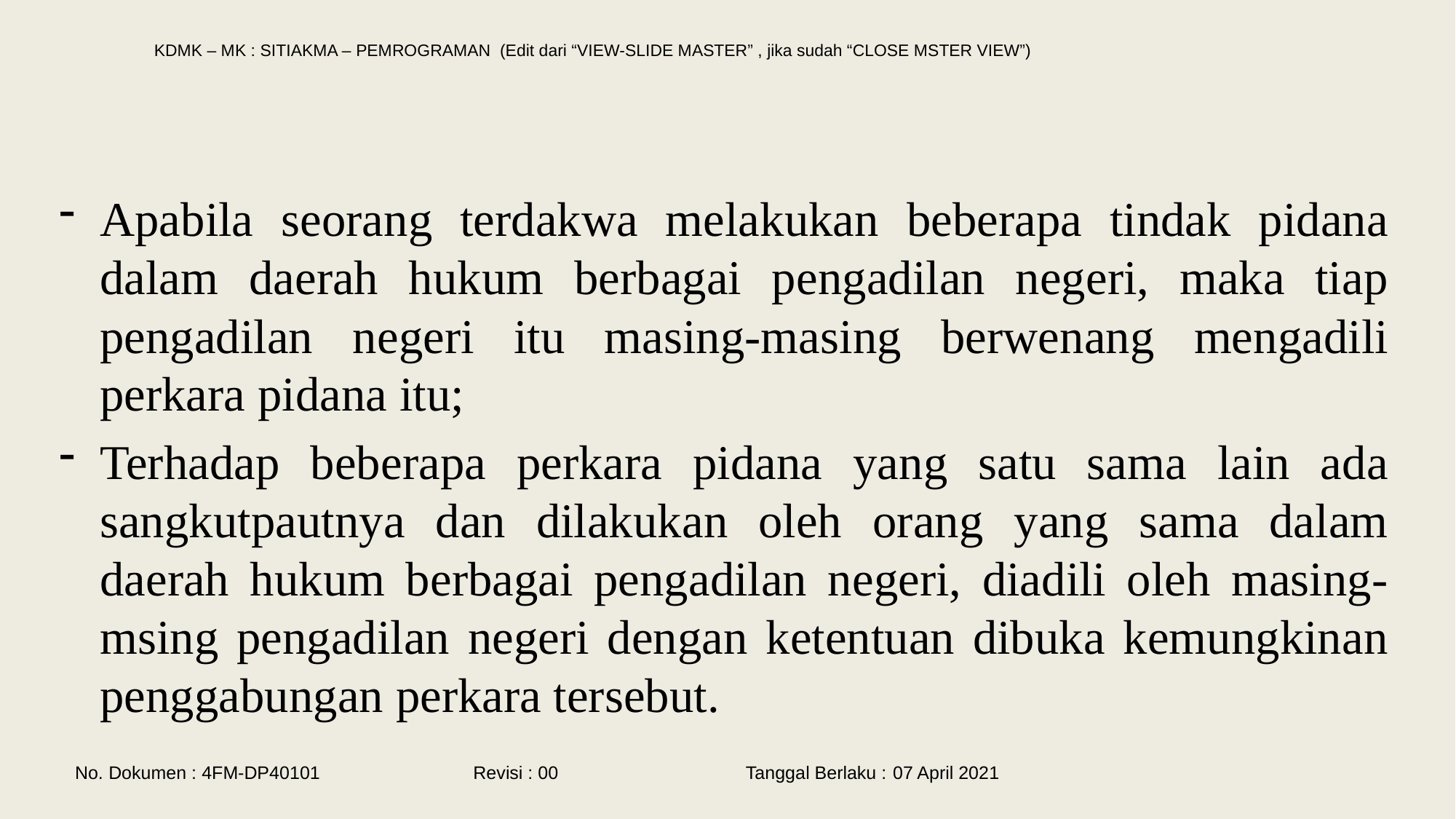

#
Apabila seorang terdakwa melakukan beberapa tindak pidana dalam daerah hukum berbagai pengadilan negeri, maka tiap pengadilan negeri itu masing-masing berwenang mengadili perkara pidana itu;
Terhadap beberapa perkara pidana yang satu sama lain ada sangkutpautnya dan dilakukan oleh orang yang sama dalam daerah hukum berbagai pengadilan negeri, diadili oleh masing-msing pengadilan negeri dengan ketentuan dibuka kemungkinan penggabungan perkara tersebut.